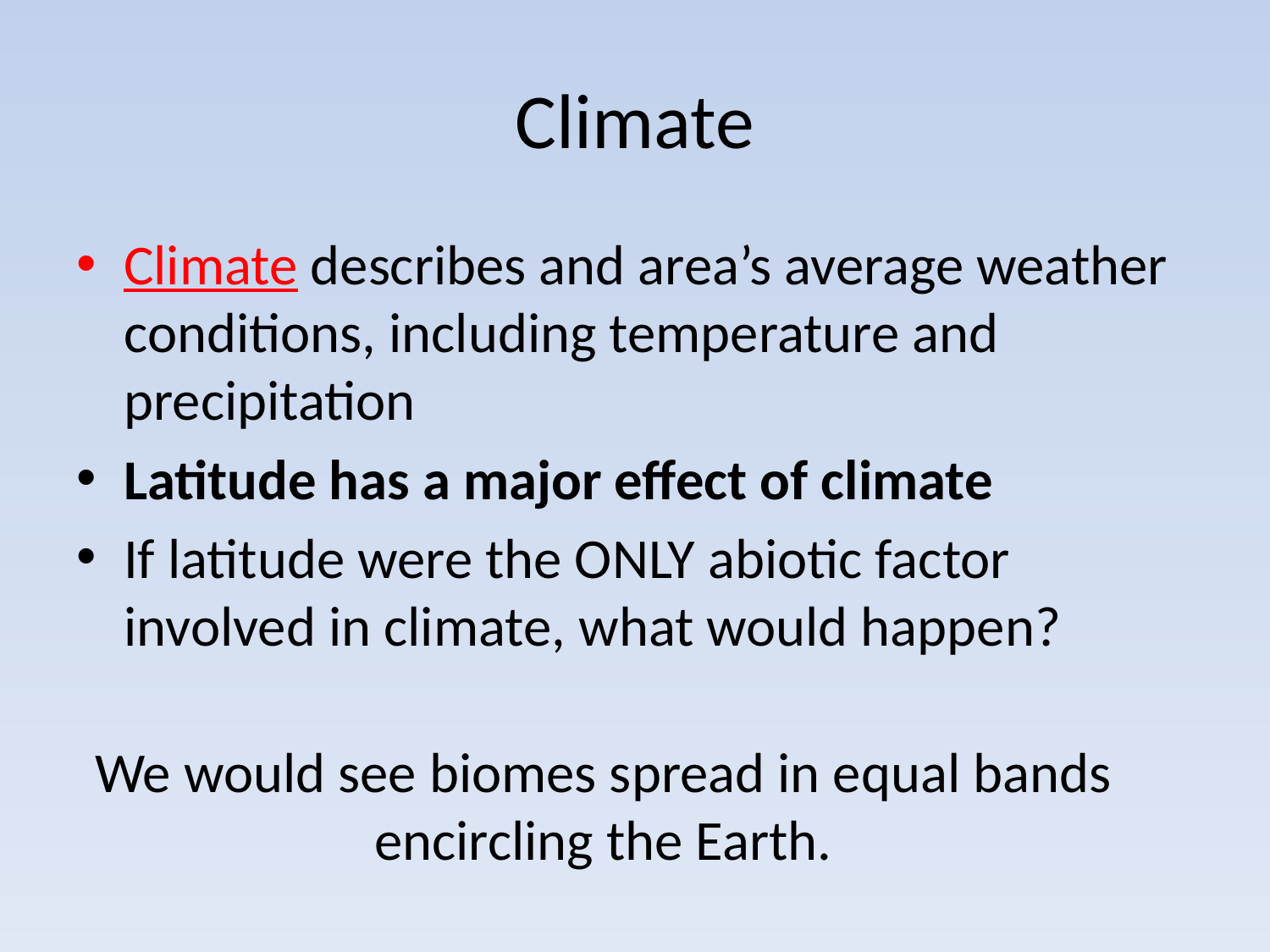

# Climate
Climate describes and area’s average weather conditions, including temperature and precipitation
Latitude has a major effect of climate
If latitude were the ONLY abiotic factor involved in climate, what would happen?
We would see biomes spread in equal bands encircling the Earth.